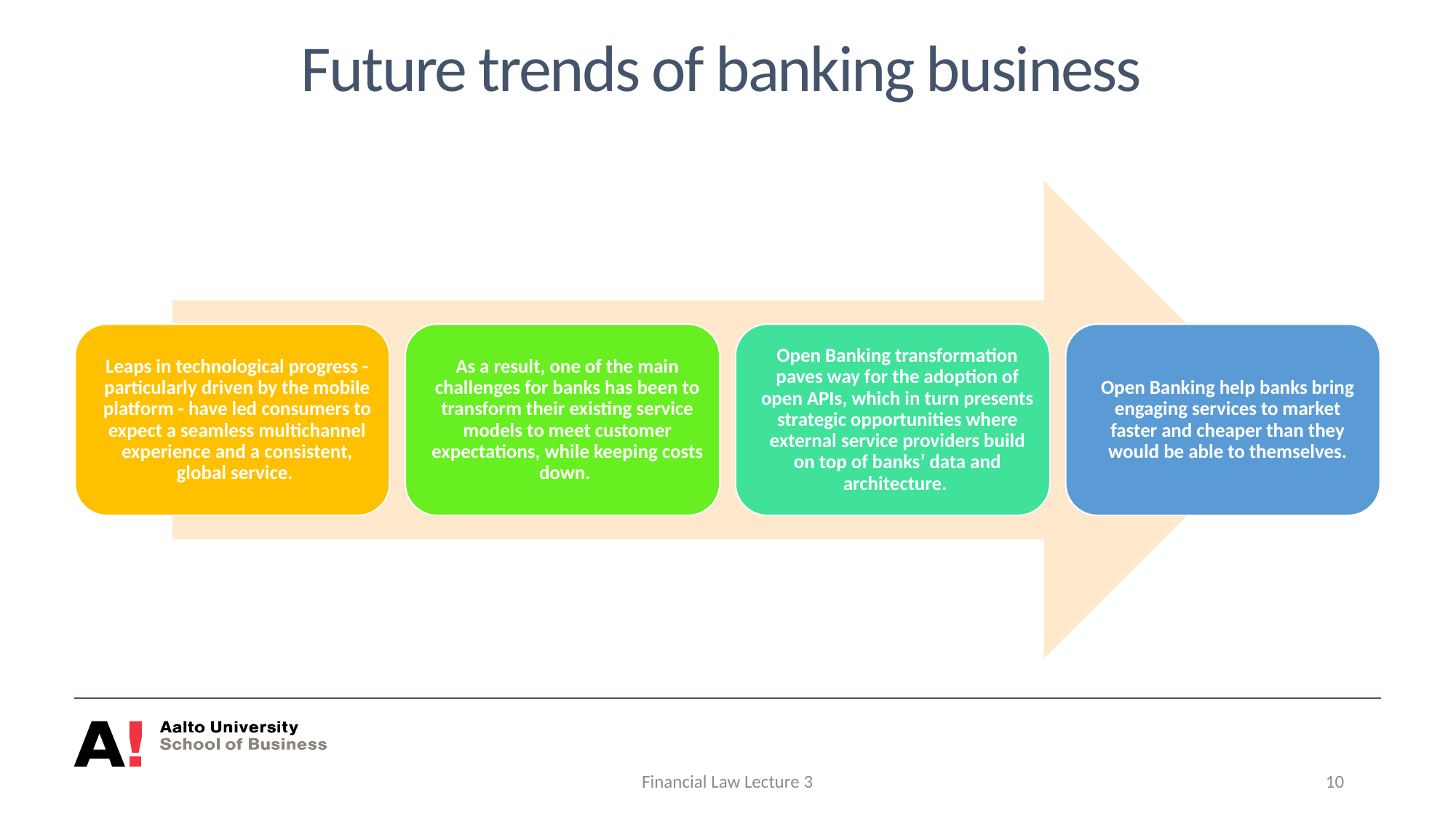

# Future trends of banking business
Leaps in technological progress - particularly driven by the mobile platform - have led consumers to expect a seamless multichannel experience and a consistent, global service.
As a result, one of the main challenges for banks has been to transform their existing service models to meet customer expectations, while keeping costs down.
Open Banking transformation paves way for the adoption of open APIs, which in turn presents strategic opportunities where external service providers build on top of banks’ data and architecture.
Open Banking help banks bring engaging services to market faster and cheaper than they would be able to themselves.
Financial Law Lecture 3
10